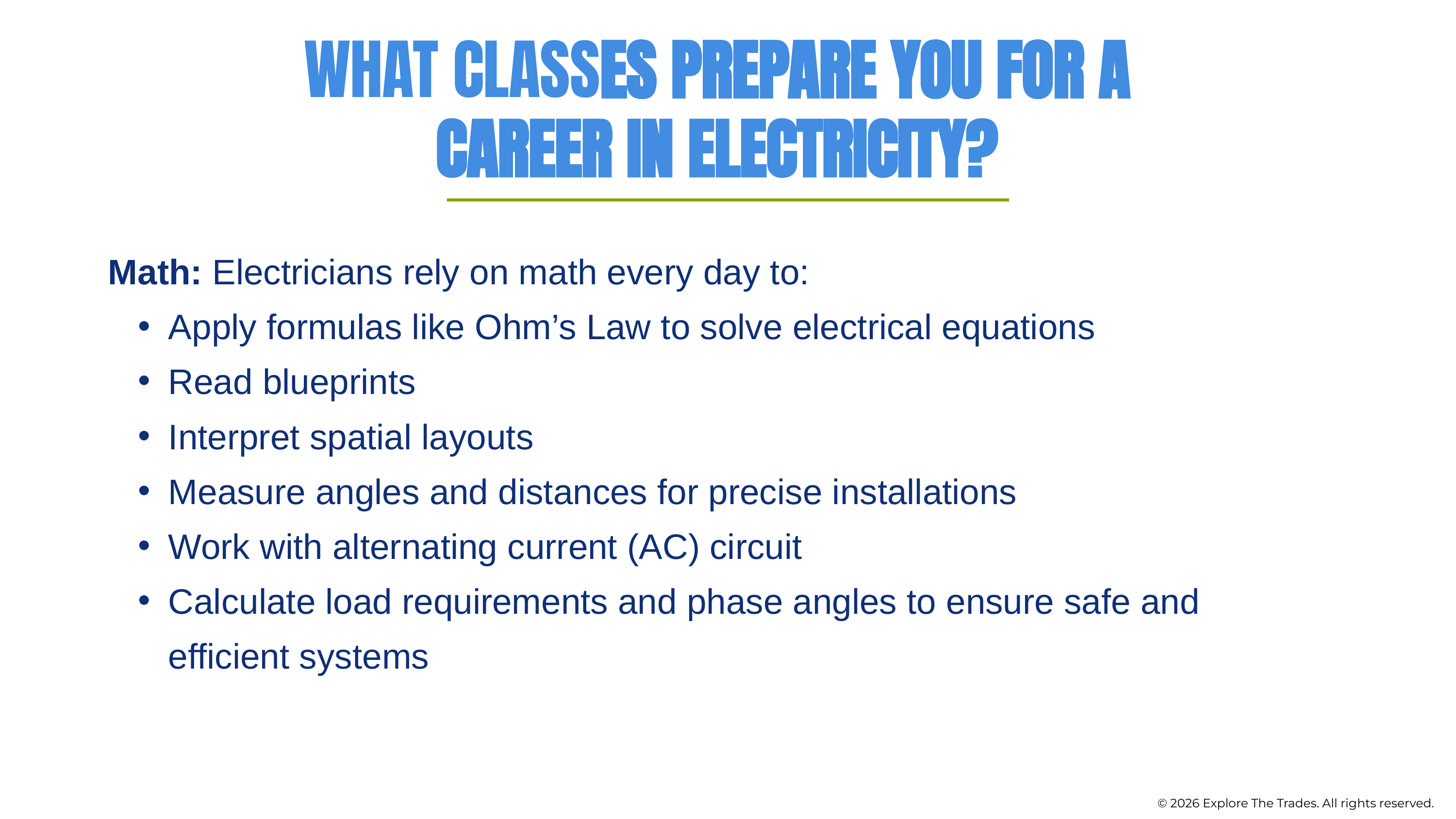

WHAT CLASSES PREPARE YOU FOR A CAREER IN ELECTRICITY?

Math: Electricians rely on math every day to:
Apply formulas like Ohm’s Law to solve electrical equations
Read blueprints
Interpret spatial layouts
Measure angles and distances for precise installations
Work with alternating current (AC) circuit
Calculate load requirements and phase angles to ensure safe and efficient systems

© 2026 Explore The Trades. All rights reserved.